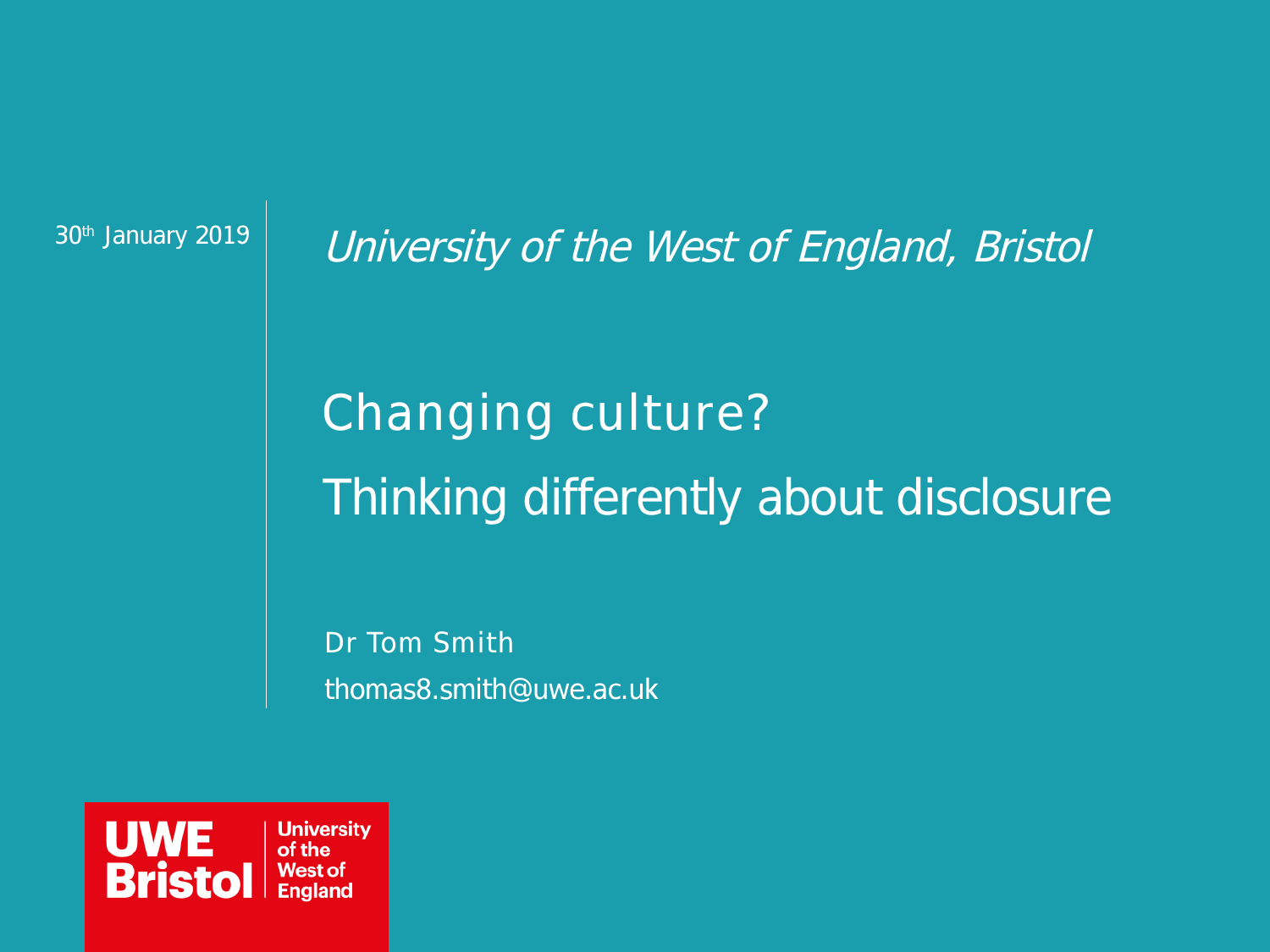

University of the West of England, Bristol

Changing culture?
Thinking differently about disclosure
30th January 2019
Dr Tom Smith

thomas8.smith@uwe.ac.uk